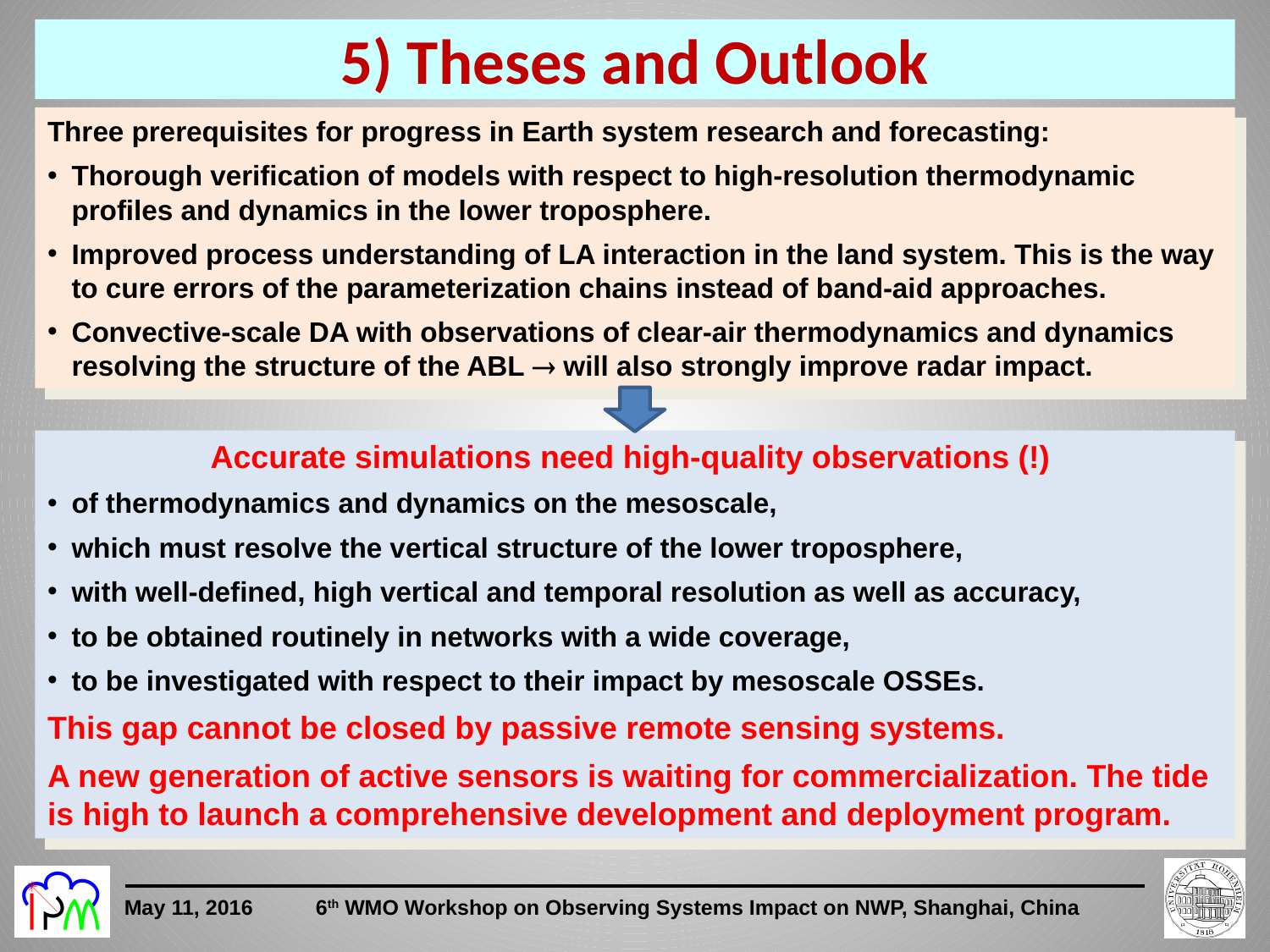

5) Theses and Outlook
Three prerequisites for progress in Earth system research and forecasting:
Thorough verification of models with respect to high-resolution thermodynamic profiles and dynamics in the lower troposphere.
Improved process understanding of LA interaction in the land system. This is the way to cure errors of the parameterization chains instead of band-aid approaches.
Convective-scale DA with observations of clear-air thermodynamics and dynamics resolving the structure of the ABL → will also strongly improve radar impact.

Accurate simulations need high-quality observations (!)
of thermodynamics and dynamics on the mesoscale,
which must resolve the vertical structure of the lower troposphere,
with well-defined, high vertical and temporal resolution as well as accuracy,
to be obtained routinely in networks with a wide coverage,
to be investigated with respect to their impact by mesoscale OSSEs.
This gap cannot be closed by passive remote sensing systems.
A new generation of active sensors is waiting for commercialization. The tide is high to launch a comprehensive development and deployment program.
A comprehensive research and instrument development/deployment program should be designed and started to resolve this situation.